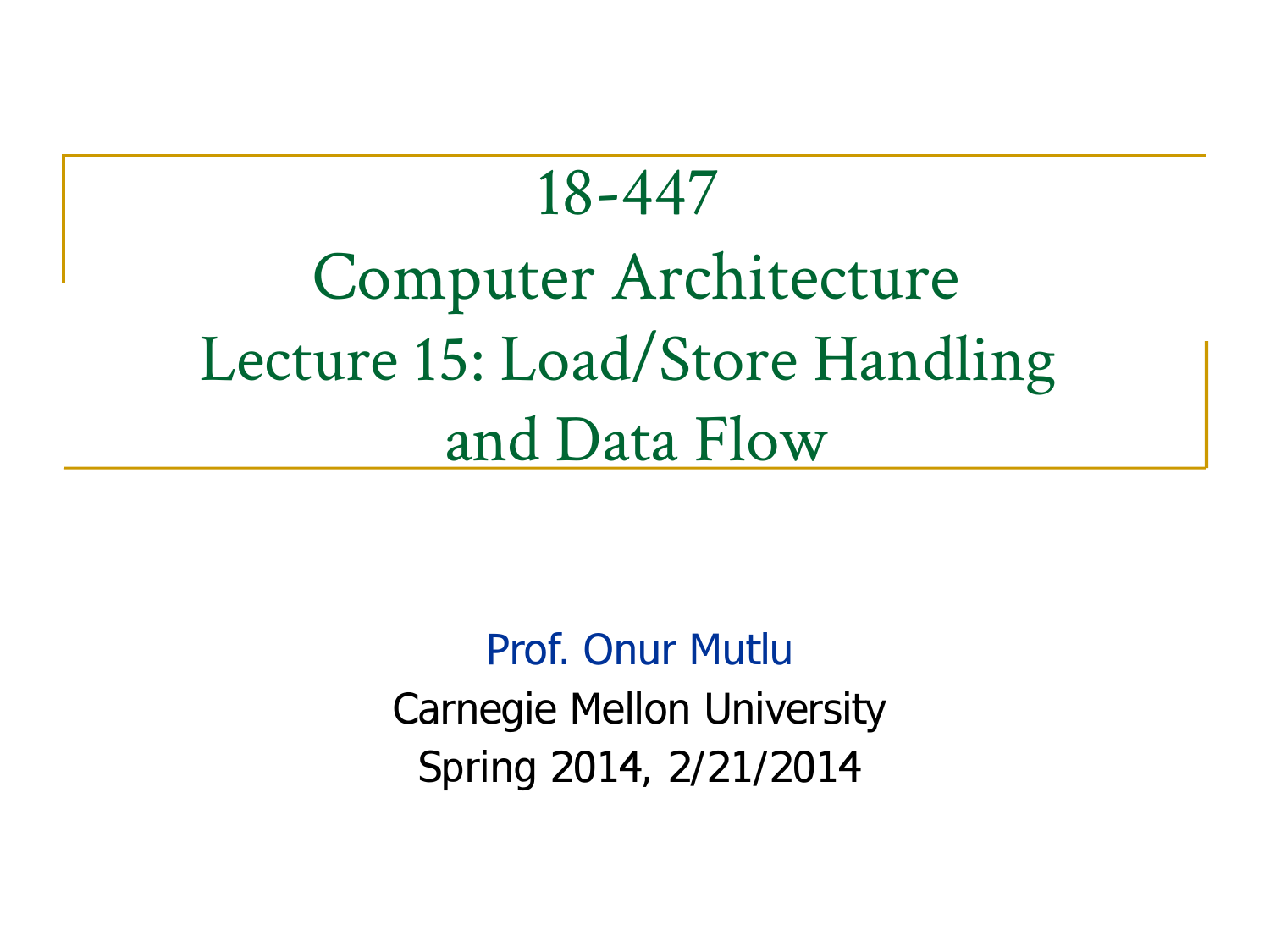

# 18-447 Computer Architecture Lecture 15: Load/Store Handling and Data Flow

Prof. Onur Mutlu
Carnegie Mellon University
Spring 2014, 2/21/2014